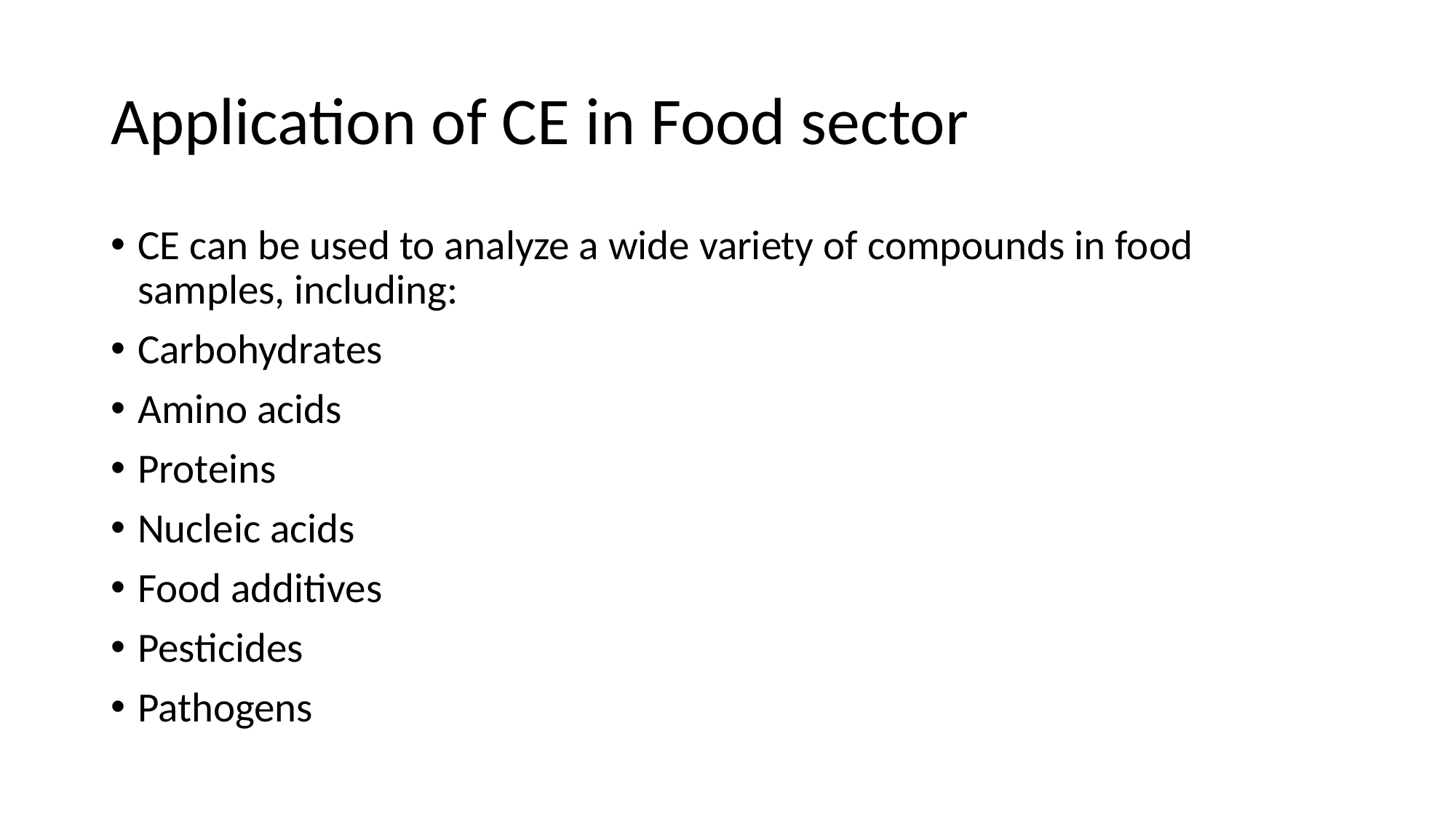

# Application of CE in Food sector
CE can be used to analyze a wide variety of compounds in food samples, including:
Carbohydrates
Amino acids
Proteins
Nucleic acids
Food additives
Pesticides
Pathogens